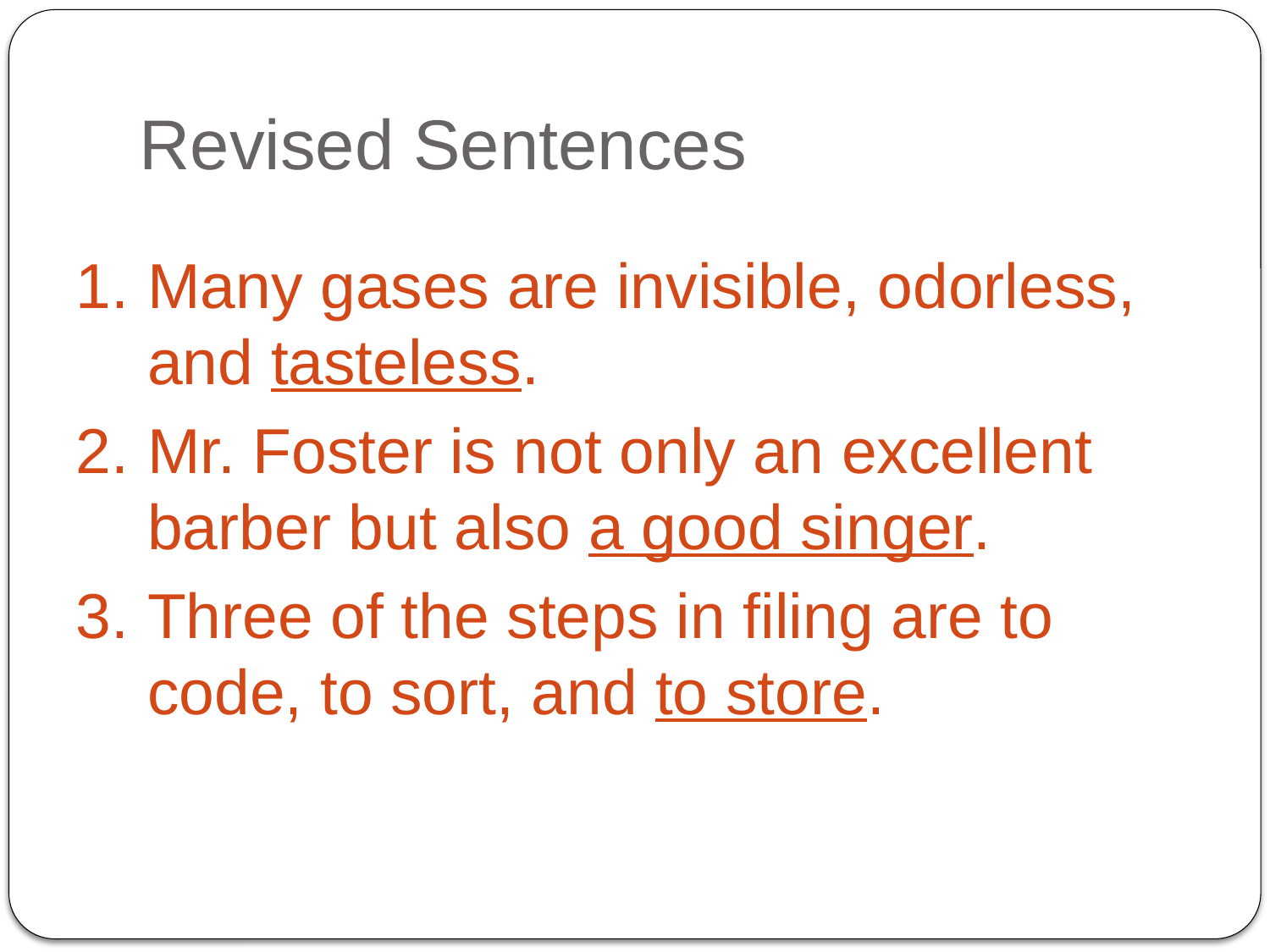

# Revised Sentences
Many gases are invisible, odorless, and tasteless.
Mr. Foster is not only an excellent barber but also a good singer.
Three of the steps in filing are to code, to sort, and to store.